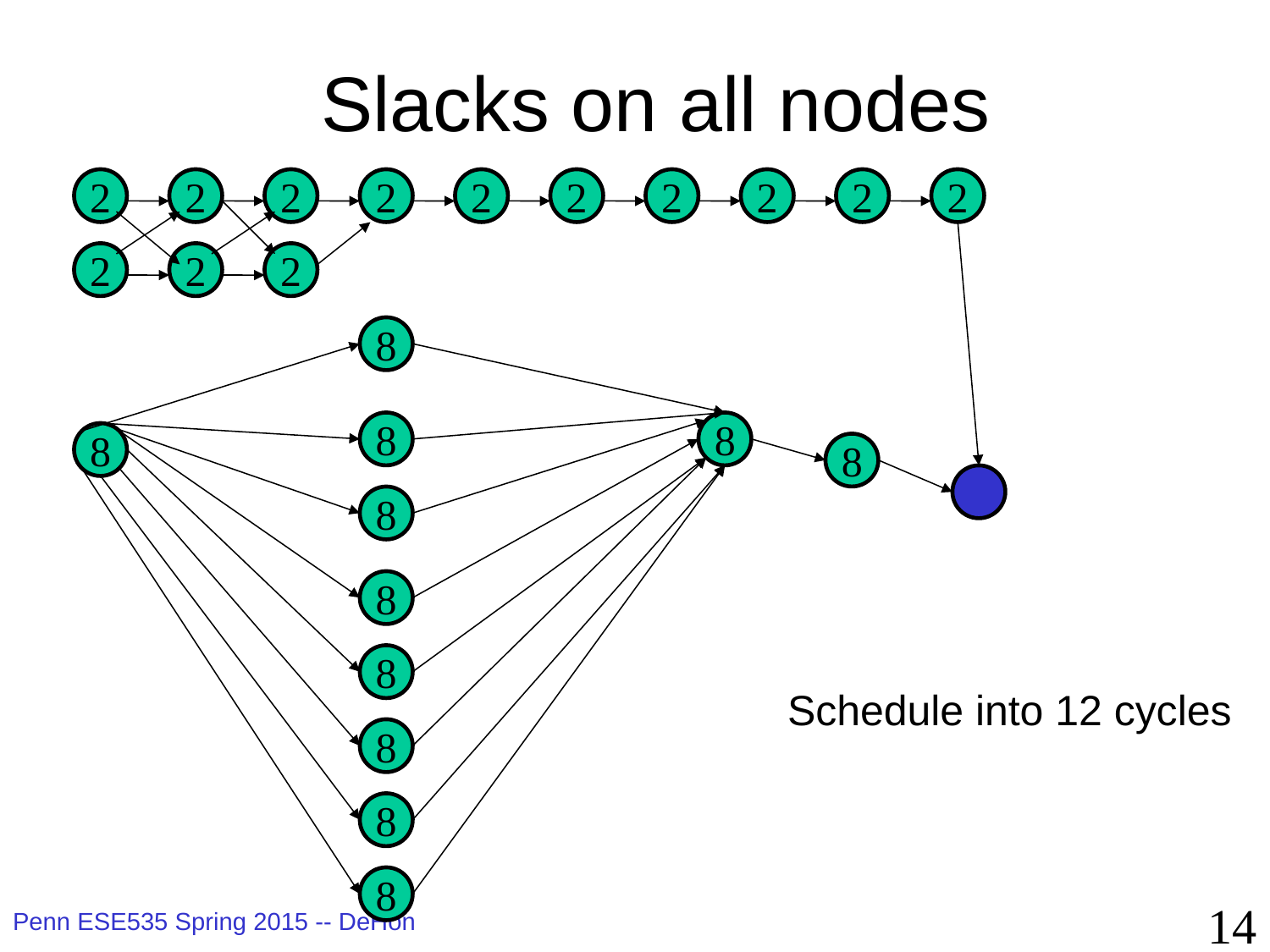

# Slacks on all nodes
2
2
2
2
2
2
2
2
2
2

2
2
2

8
8
8
8
8

8
8
8
Schedule into 12 cycles
8
8
8
14
Penn ESE535 Spring 2015 -- DeHon